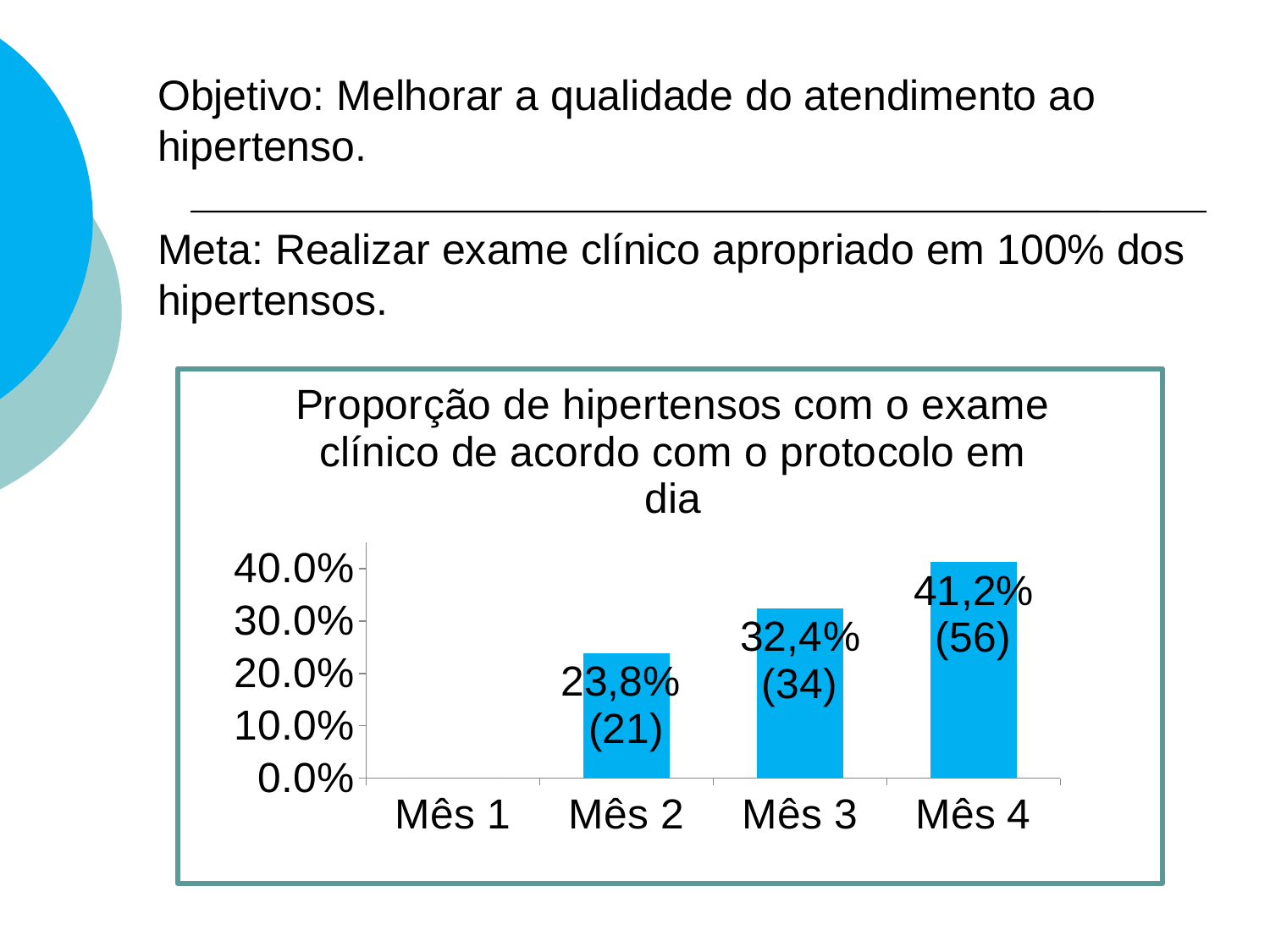

# Objetivo: Melhorar a qualidade do atendimento ao hipertenso.
Meta: Realizar exame clínico apropriado em 100% dos hipertensos.

### Chart: Proporção de hipertensos com o exame clínico de acordo com o protocolo em dia

| Category |  |
|---|---|
| Mês 1 | 0.0 |
| Mês 2 | 0.238 |
| Mês 3 | 0.324 |
| Mês 4 | 0.412 |